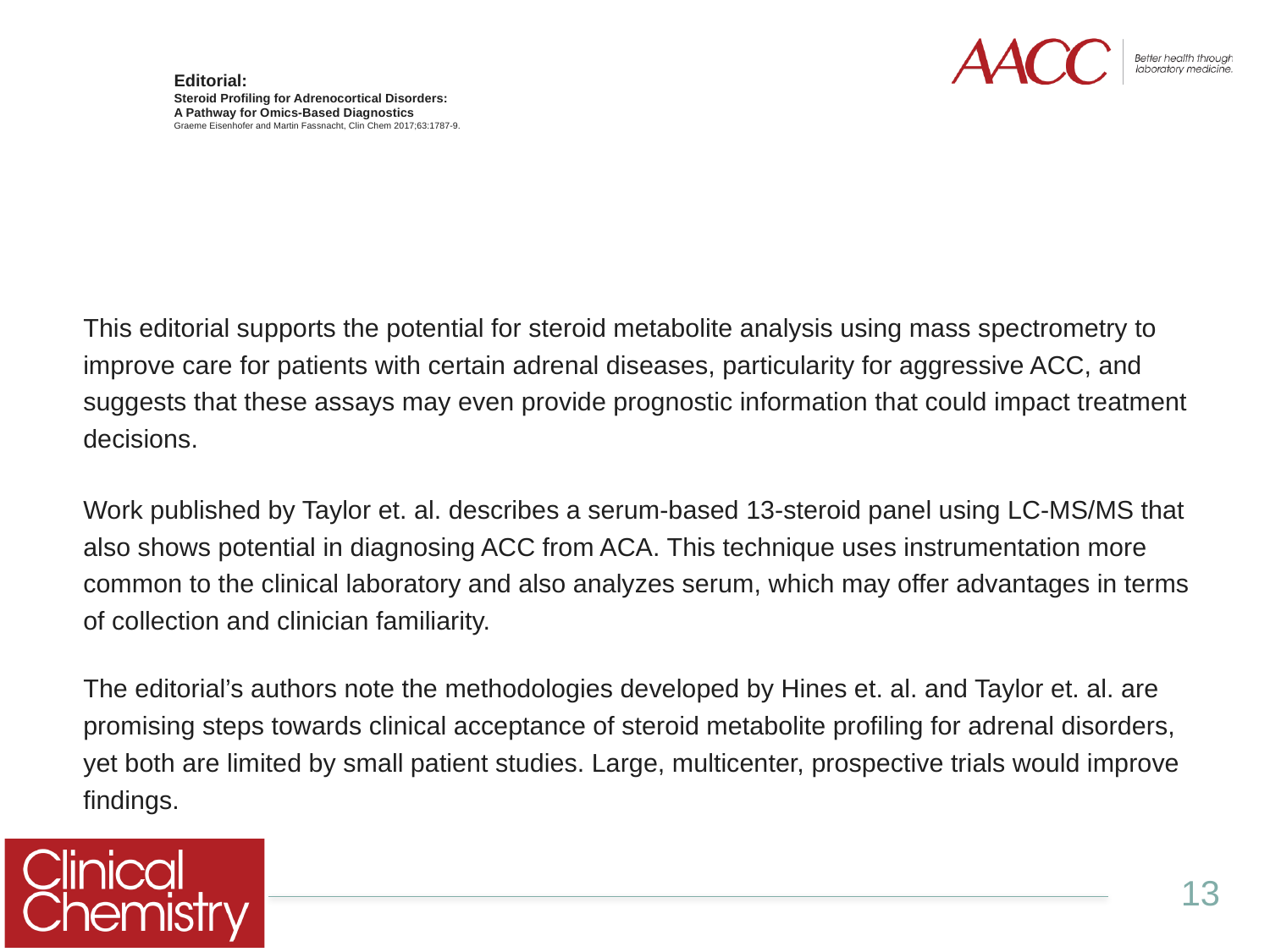

# Editorial: Steroid Profiling for Adrenocortical Disorders: A Pathway for Omics-Based Diagnostics Graeme Eisenhofer and Martin Fassnacht, Clin Chem 2017;63:1787-9.
This editorial supports the potential for steroid metabolite analysis using mass spectrometry to improve care for patients with certain adrenal diseases, particularity for aggressive ACC, and suggests that these assays may even provide prognostic information that could impact treatment decisions.

Work published by Taylor et. al. describes a serum-based 13-steroid panel using LC-MS/MS that also shows potential in diagnosing ACC from ACA. This technique uses instrumentation more common to the clinical laboratory and also analyzes serum, which may offer advantages in terms of collection and clinician familiarity.

The editorial’s authors note the methodologies developed by Hines et. al. and Taylor et. al. are promising steps towards clinical acceptance of steroid metabolite profiling for adrenal disorders, yet both are limited by small patient studies. Large, multicenter, prospective trials would improve findings.

13